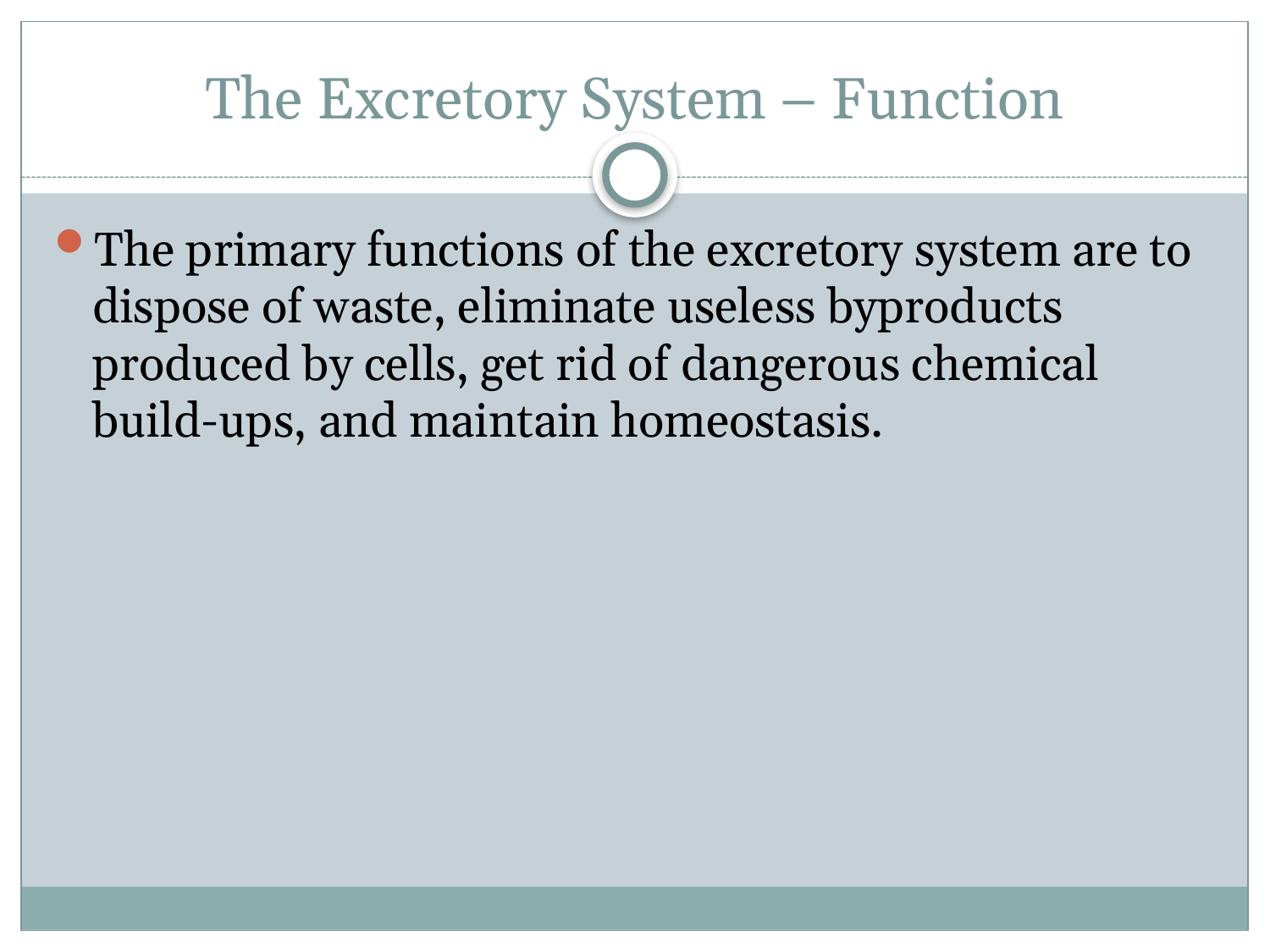

# The Excretory System – Function
The primary functions of the excretory system are to dispose of waste, eliminate useless byproducts produced by cells, get rid of dangerous chemical build-ups, and maintain homeostasis.